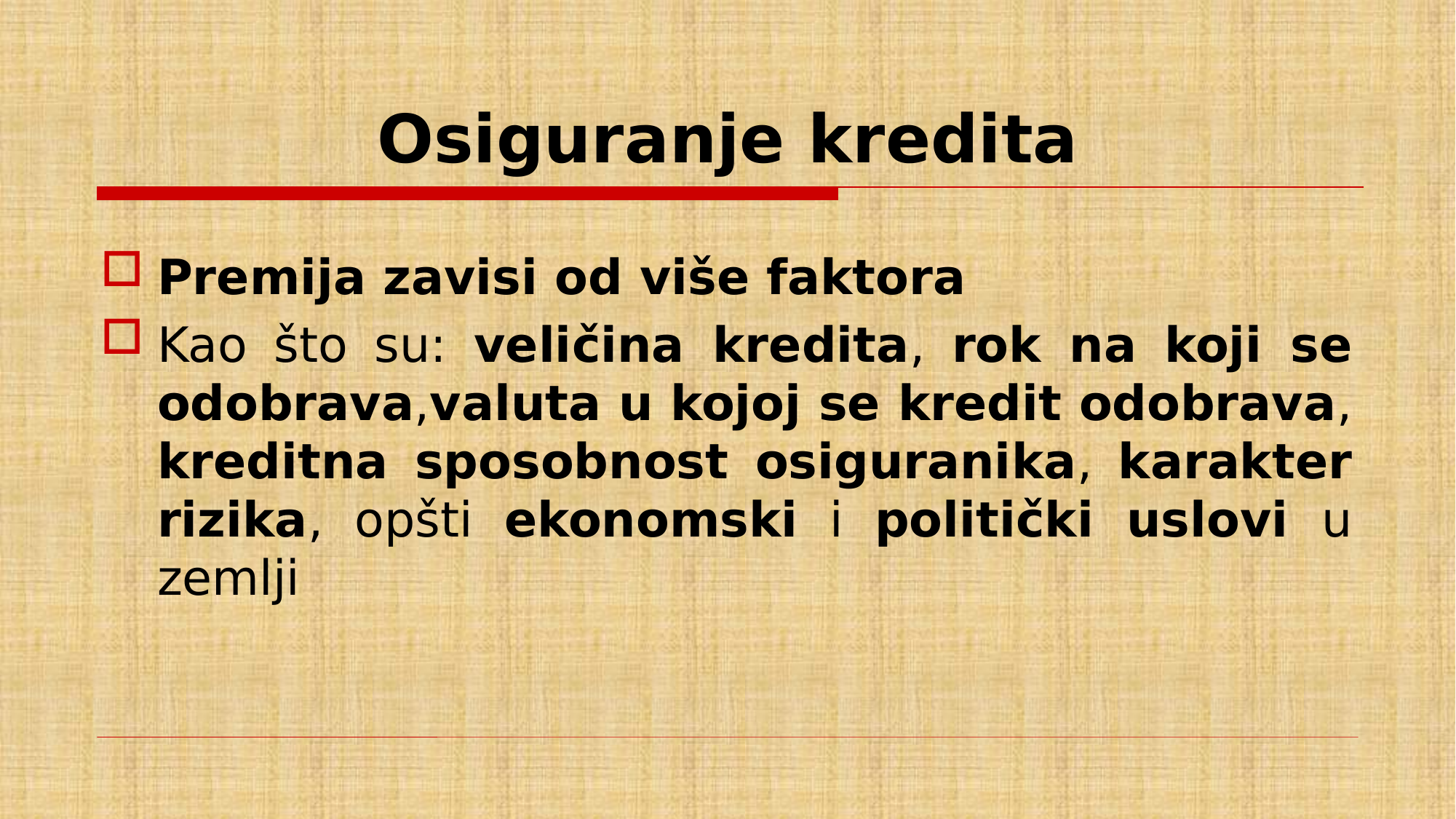

# Osiguranje kredita
Premija zavisi od više faktora
Kao što su: veličina kredita, rok na koji se odobrava,valuta u kojoj se kredit odobrava, kreditna sposobnost osiguranika, karakter rizika, opšti ekonomski i politički uslovi u zemlji